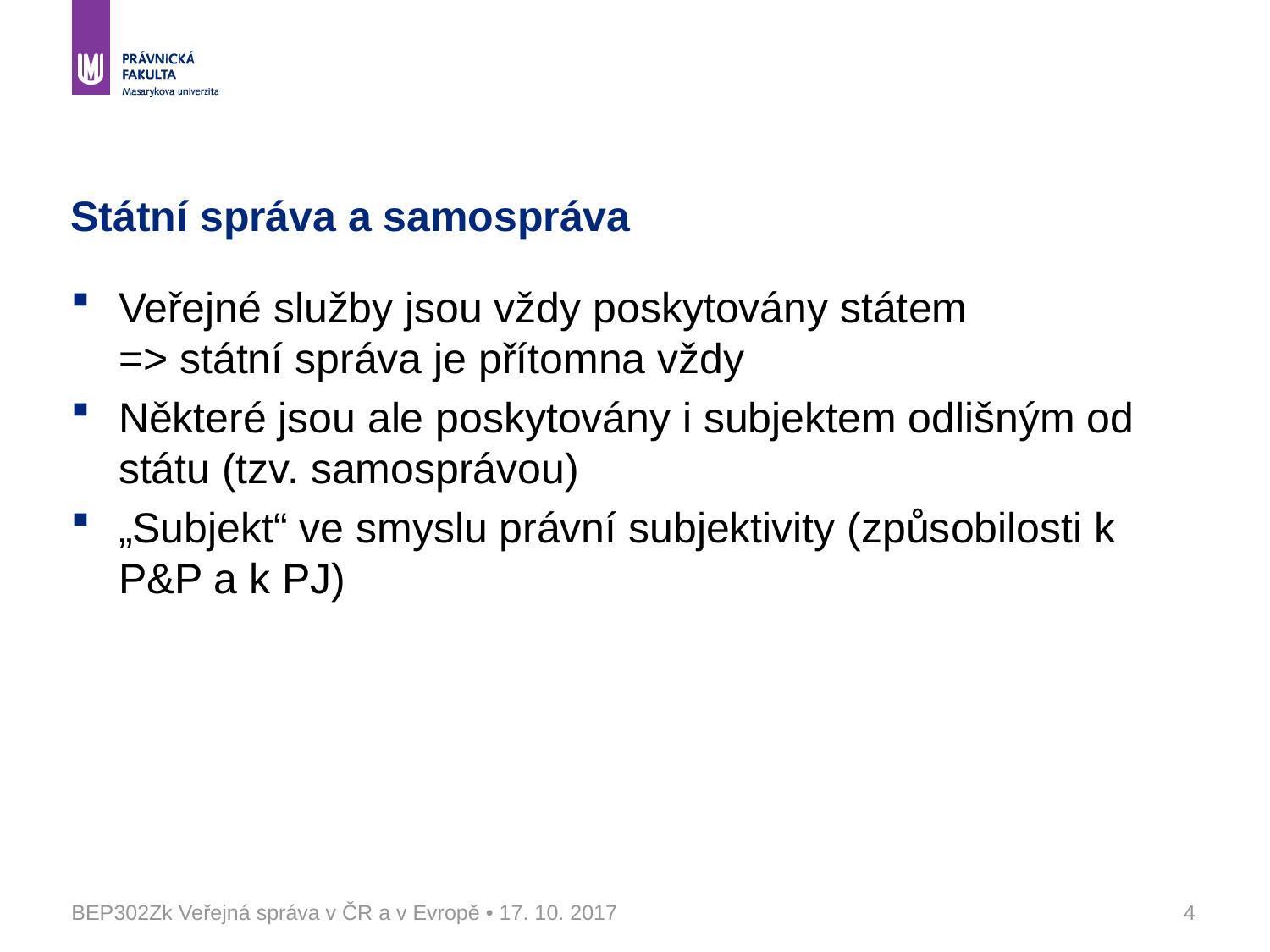

# Státní správa a samospráva
Veřejné služby jsou vždy poskytovány státem
=> státní správa je přítomna vždy
Některé jsou ale poskytovány i subjektem odlišným od státu (tzv. samosprávou)
„Subjekt“ ve smyslu právní subjektivity (způsobilosti k P&P a k PJ)
BEP302Zk Veřejná správa v ČR a v Evropě • 17. 10. 2017
4